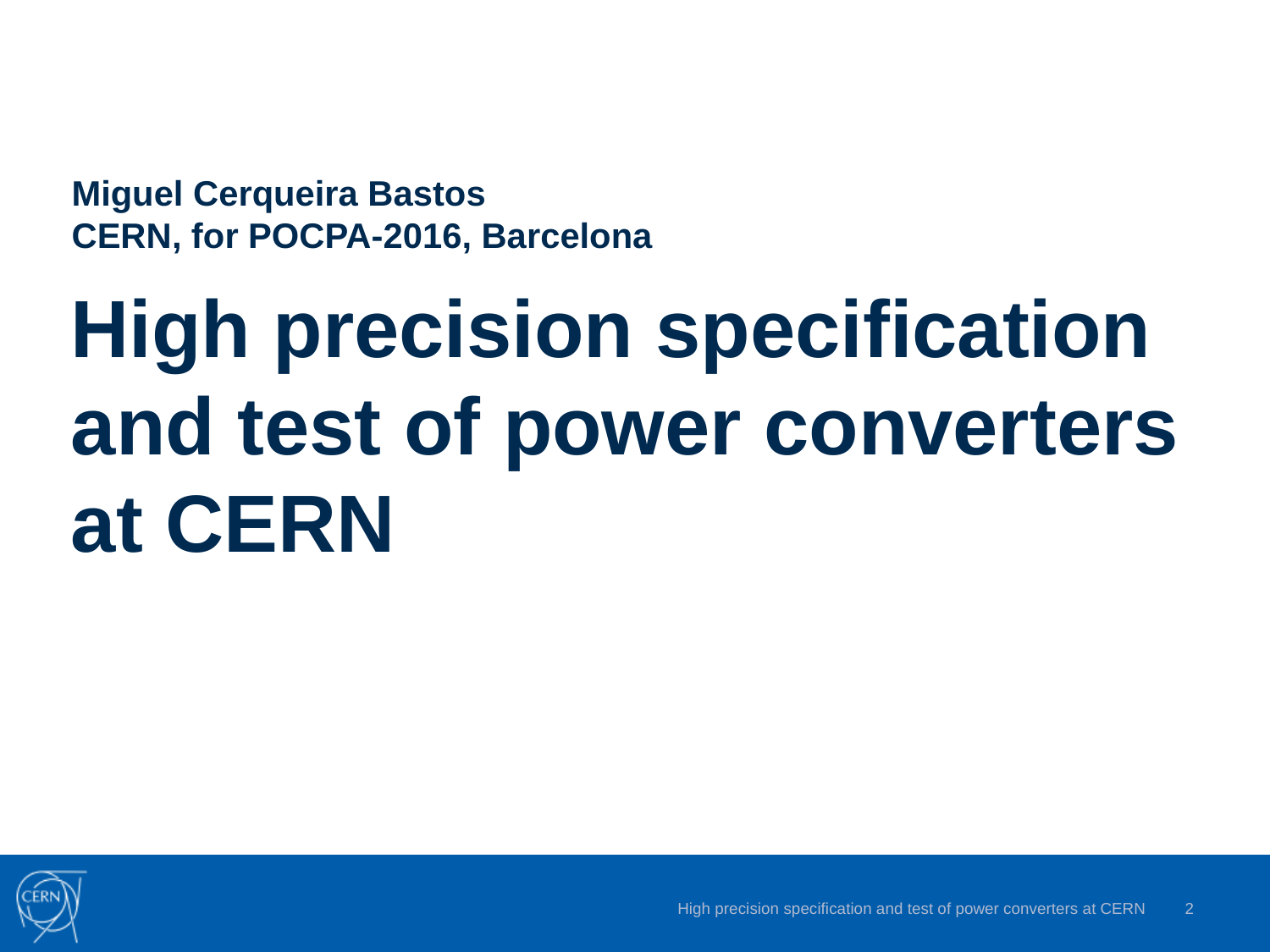

Miguel Cerqueira Bastos
CERN, for POCPA-2016, Barcelona
High precision specification and test of power converters at CERN
2
High precision specification and test of power converters at CERN